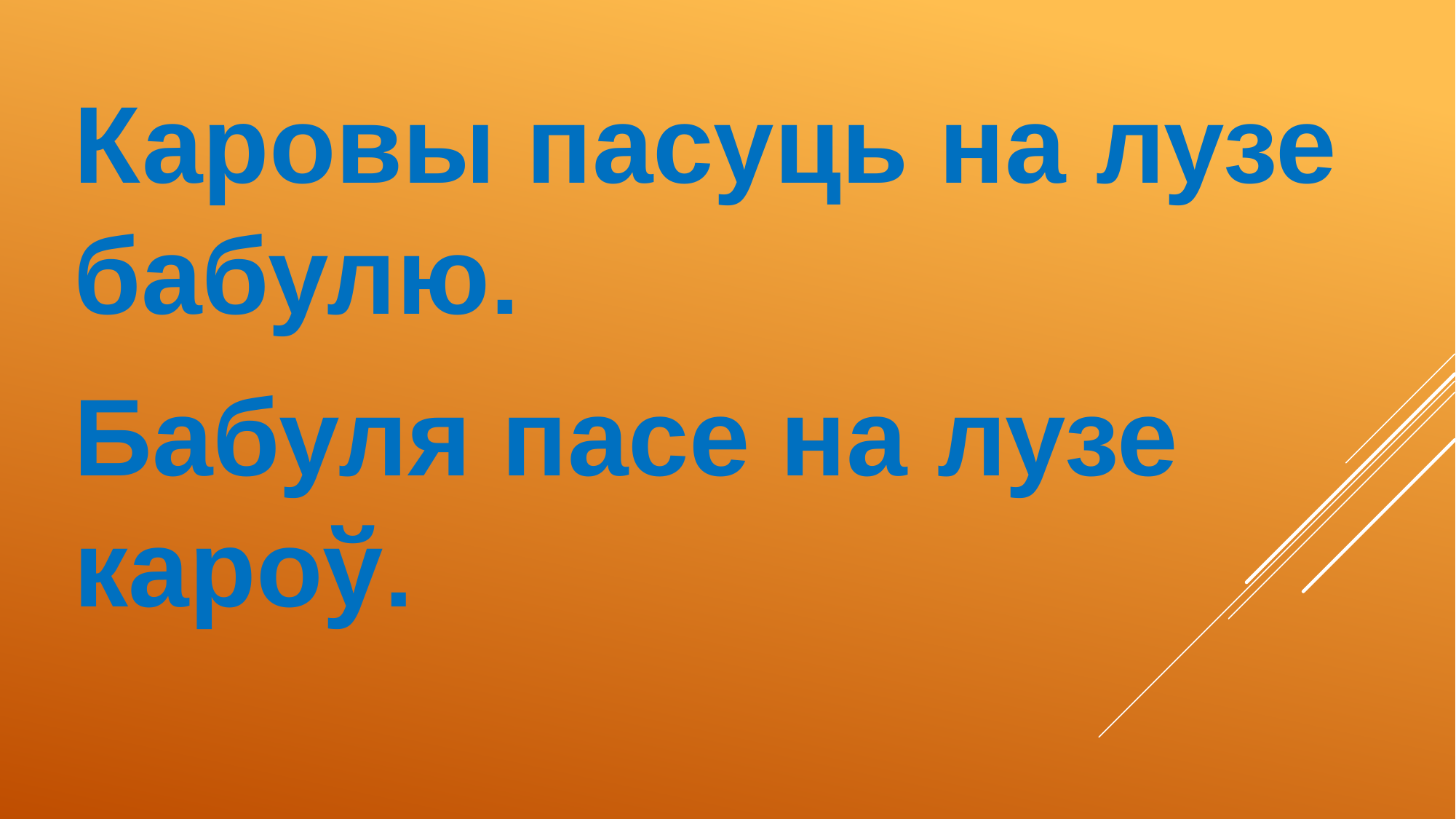

Каровы пасуць на лузе бабулю.
Бабуля пасе на лузе кароў.